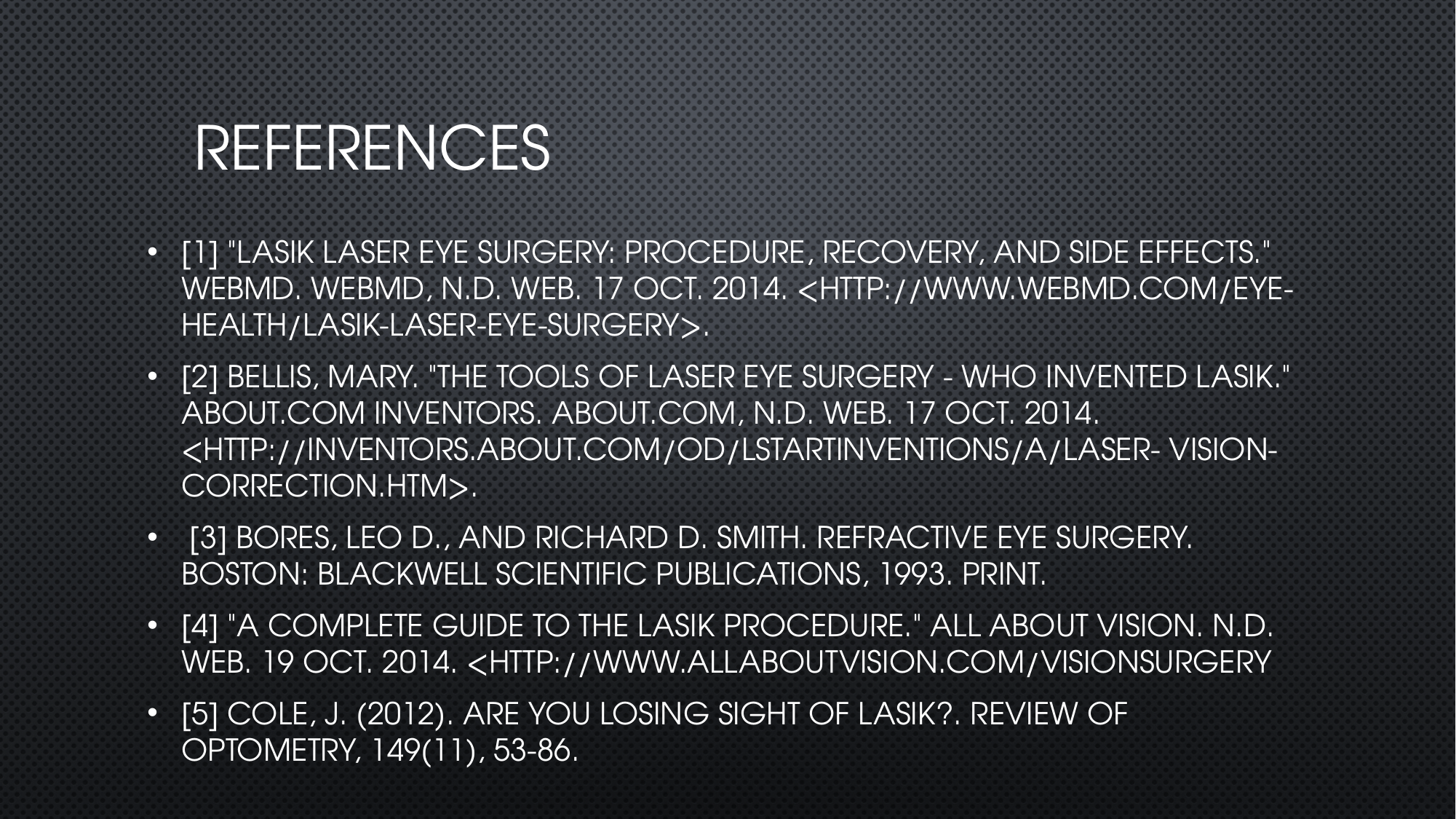

# References
[1] "LASIK Laser Eye Surgery: Procedure, Recovery, and Side Effects." WebMD. WebMD, n.d. Web. 17 Oct. 2014. <http://www.webmd.com/eye-health/lasik-laser-eye-surgery>.
[2] Bellis, Mary. "The Tools of Laser Eye Surgery - Who Invented LASIK." About.com Inventors. About.com, n.d. Web. 17 Oct. 2014. <http://inventors.about.com/od/lstartinventions/a/Laser- Vision-Correction.htm>.
 [3] Bores, Leo D., and Richard D. Smith. Refractive eye surgery. Boston: Blackwell Scientific Publications, 1993. Print.
[4] "A Complete Guide to the LASIK Procedure." All about Vision. n.d. Web. 19 Oct. 2014. <http://www.allaboutvision.com/visionsurgery
[5] Cole, J. (2012). Are You Losing Sight of LASIK?. Review of Optometry, 149(11), 53-86.